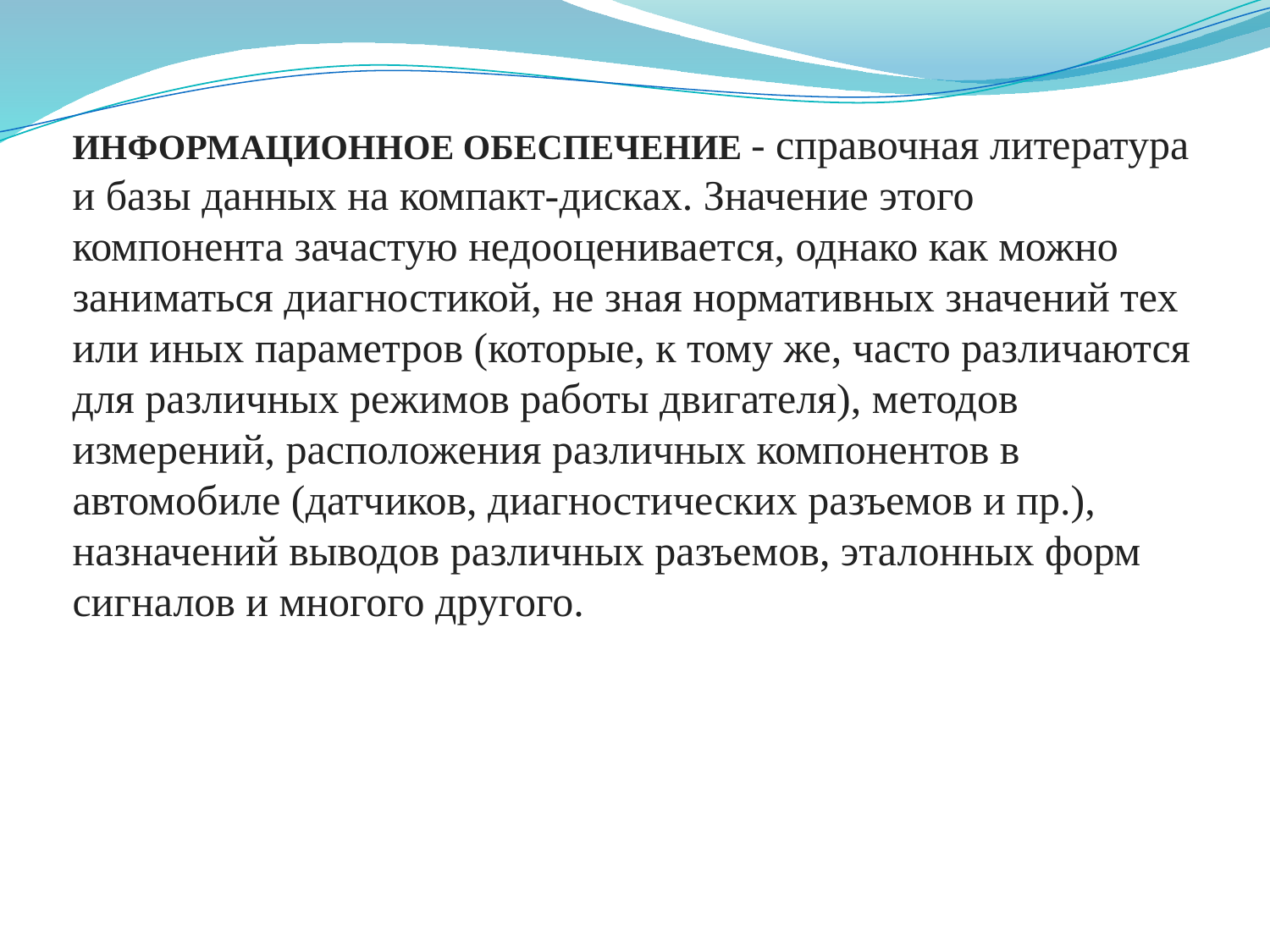

ИНФОРМАЦИОННОЕ ОБЕСПЕЧЕНИЕ - справочная литература и базы данных на компакт-дисках. Значение этого компонента зачастую недооценивается, однако как можно заниматься диагностикой, не зная нормативных значений тех или иных параметров (которые, к тому же, часто различаются для различных режимов работы двигателя), методов измерений, расположения различных компонентов в автомобиле (датчиков, диагностических разъемов и пр.), назначений выводов различных разъемов, эталонных форм сигналов и многого другого.